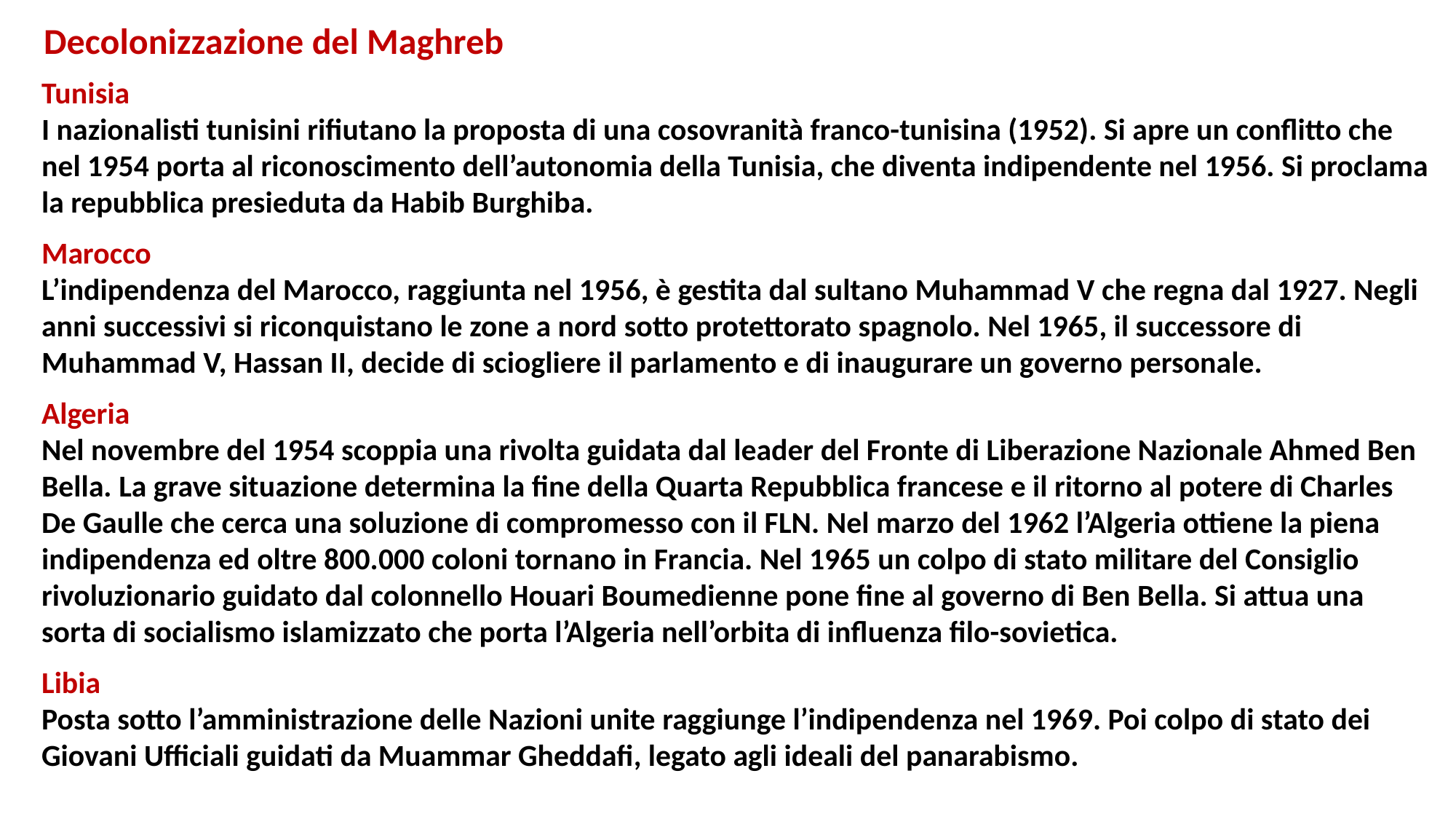

Decolonizzazione del Maghreb
Tunisia
I nazionalisti tunisini rifiutano la proposta di una cosovranità franco-tunisina (1952). Si apre un conflitto che nel 1954 porta al riconoscimento dell’autonomia della Tunisia, che diventa indipendente nel 1956. Si proclama la repubblica presieduta da Habib Burghiba.

Marocco
L’indipendenza del Marocco, raggiunta nel 1956, è gestita dal sultano Muhammad V che regna dal 1927. Negli anni successivi si riconquistano le zone a nord sotto protettorato spagnolo. Nel 1965, il successore di Muhammad V, Hassan II, decide di sciogliere il parlamento e di inaugurare un governo personale.

Algeria
Nel novembre del 1954 scoppia una rivolta guidata dal leader del Fronte di Liberazione Nazionale Ahmed Ben Bella. La grave situazione determina la fine della Quarta Repubblica francese e il ritorno al potere di Charles De Gaulle che cerca una soluzione di compromesso con il FLN. Nel marzo del 1962 l’Algeria ottiene la piena indipendenza ed oltre 800.000 coloni tornano in Francia. Nel 1965 un colpo di stato militare del Consiglio rivoluzionario guidato dal colonnello Houari Boumedienne pone fine al governo di Ben Bella. Si attua una sorta di socialismo islamizzato che porta l’Algeria nell’orbita di influenza filo-sovietica.

Libia
Posta sotto l’amministrazione delle Nazioni unite raggiunge l’indipendenza nel 1969. Poi colpo di stato dei Giovani Ufficiali guidati da Muammar Gheddafi, legato agli ideali del panarabismo.